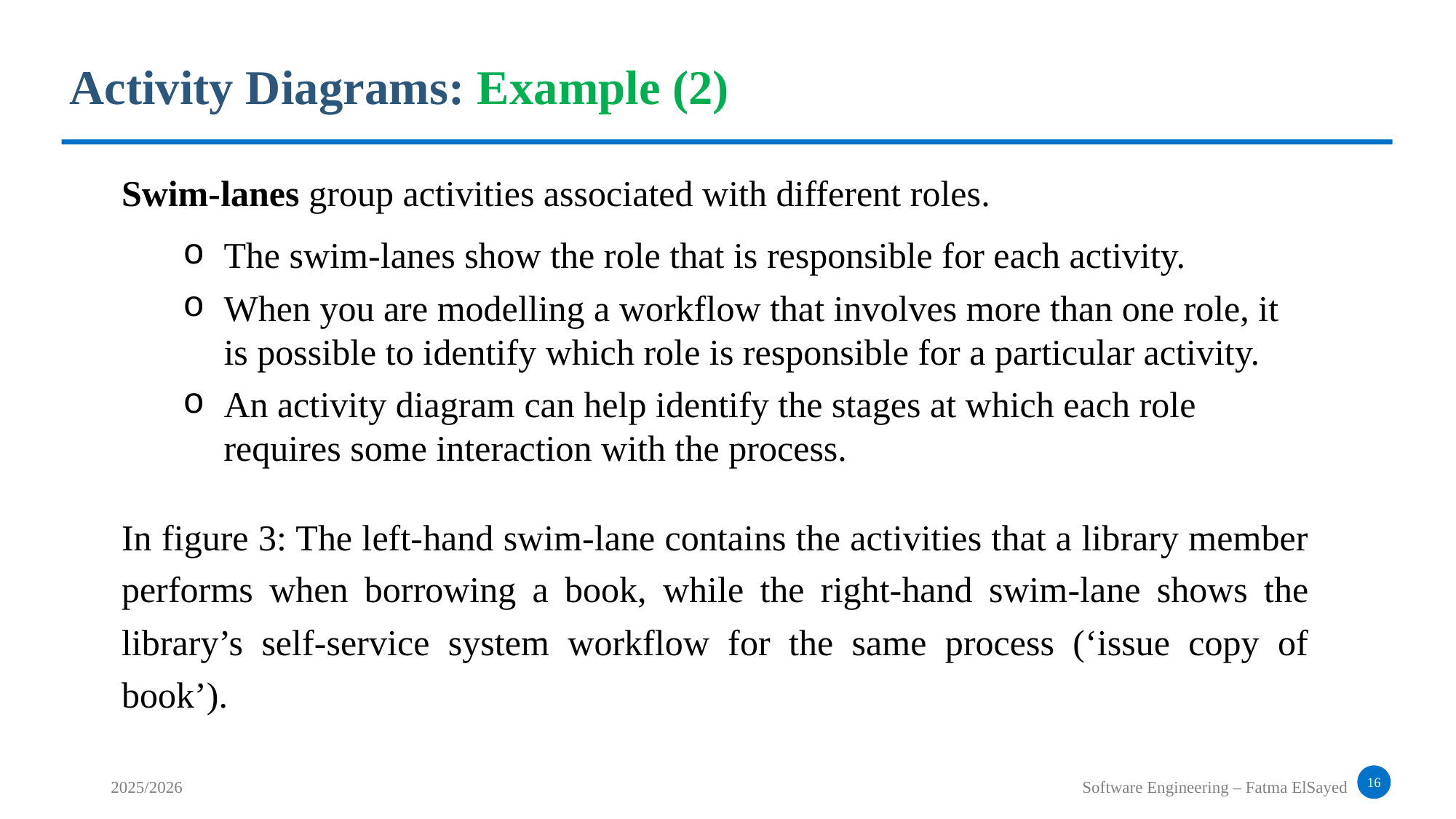

Activity Diagrams: Example (2)
Swim-lanes group activities associated with different roles.
The swim-lanes show the role that is responsible for each activity.
When you are modelling a workflow that involves more than one role, it is possible to identify which role is responsible for a particular activity.
An activity diagram can help identify the stages at which each role requires some interaction with the process.
In figure 3: The left-hand swim-lane contains the activities that a library member performs when borrowing a book, while the right-hand swim-lane shows the library’s self-service system workflow for the same process (‘issue copy of book’).
16